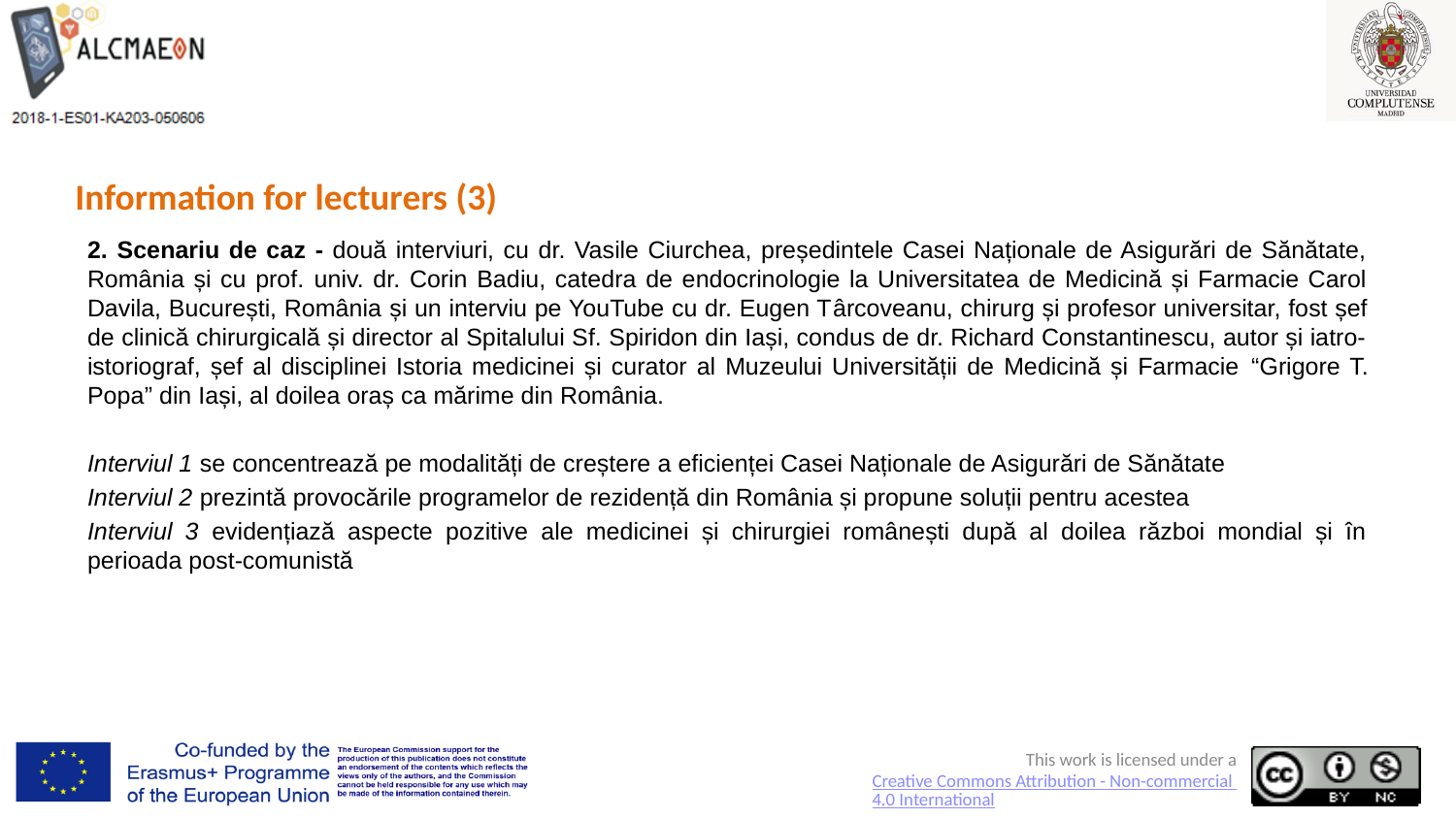

# Information for lecturers (3)
2. Scenariu de caz - două interviuri, cu dr. Vasile Ciurchea, președintele Casei Naționale de Asigurări de Sănătate, România și cu prof. univ. dr. Corin Badiu, catedra de endocrinologie la Universitatea de Medicină și Farmacie Carol Davila, București, România și un interviu pe YouTube cu dr. Eugen Târcoveanu, chirurg și profesor universitar, fost șef de clinică chirurgicală și director al Spitalului Sf. Spiridon din Iași, condus de dr. Richard Constantinescu, autor și iatro-istoriograf, șef al disciplinei Istoria medicinei și curator al Muzeului Universității de Medicină și Farmacie “Grigore T. Popa” din Iași, al doilea oraș ca mărime din România.

Interviul 1 se concentrează pe modalități de creștere a eficienței Casei Naționale de Asigurări de Sănătate
Interviul 2 prezintă provocările programelor de rezidență din România și propune soluții pentru acestea
Interviul 3 evidențiază aspecte pozitive ale medicinei și chirurgiei românești după al doilea război mondial și în perioada post-comunistă